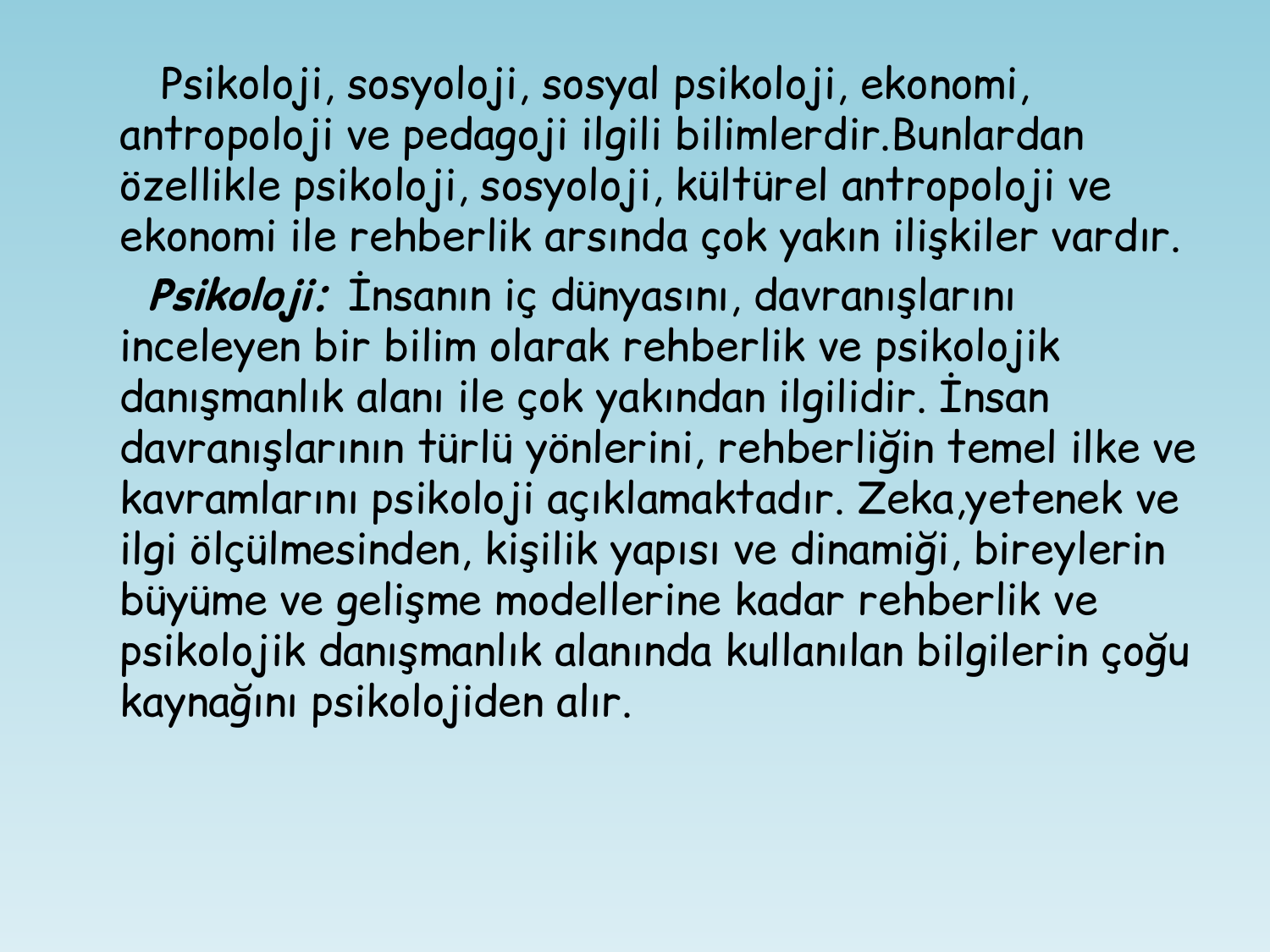

Psikoloji, sosyoloji, sosyal psikoloji, ekonomi, antropoloji ve pedagoji ilgili bilimlerdir.Bunlardan özellikle psikoloji, sosyoloji, kültürel antropoloji ve ekonomi ile rehberlik arsında çok yakın ilişkiler vardır.
      Psikoloji: İnsanın iç dünyasını, davranışlarını inceleyen bir bilim olarak rehberlik ve psikolojik danışmanlık alanı ile çok yakından ilgilidir. İnsan davranışlarının türlü yönlerini, rehberliğin temel ilke ve kavramlarını psikoloji açıklamaktadır. Zeka,yetenek ve ilgi ölçülmesinden, kişilik yapısı ve dinamiği, bireylerin büyüme ve gelişme modellerine kadar rehberlik ve psikolojik danışmanlık alanında kullanılan bilgilerin çoğu kaynağını psikolojiden alır.